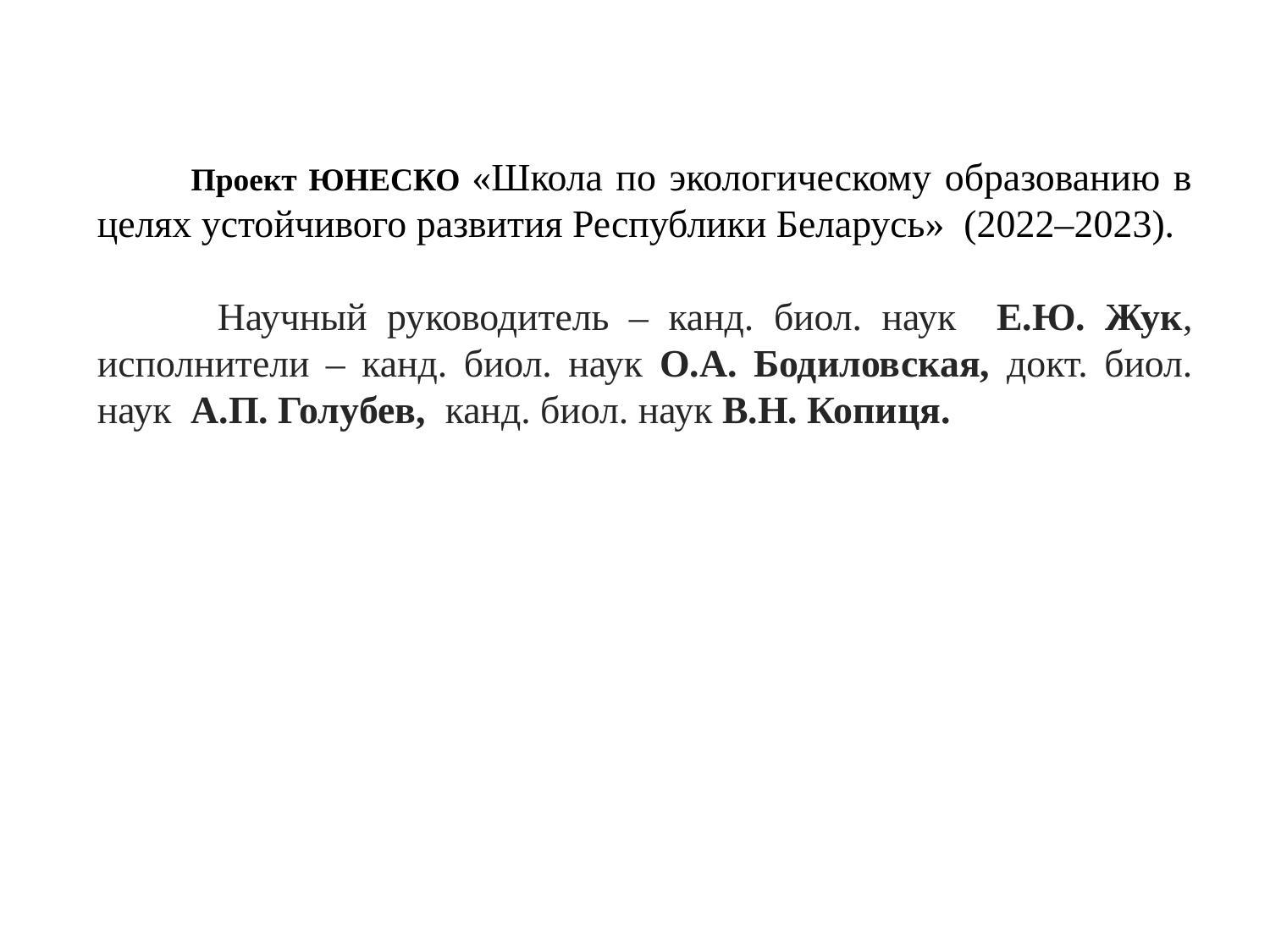

Проект ЮНЕСКО «Школа по экологическому образованию в целях устойчивого развития Республики Беларусь»  (2022–2023).

      Научный руководитель – канд. биол. наук  Е.Ю. Жук, исполнители – канд. биол. наук О.А. Бодиловская, докт. биол. наук  А.П. Голубев,  канд. биол. наук В.Н. Копиця.